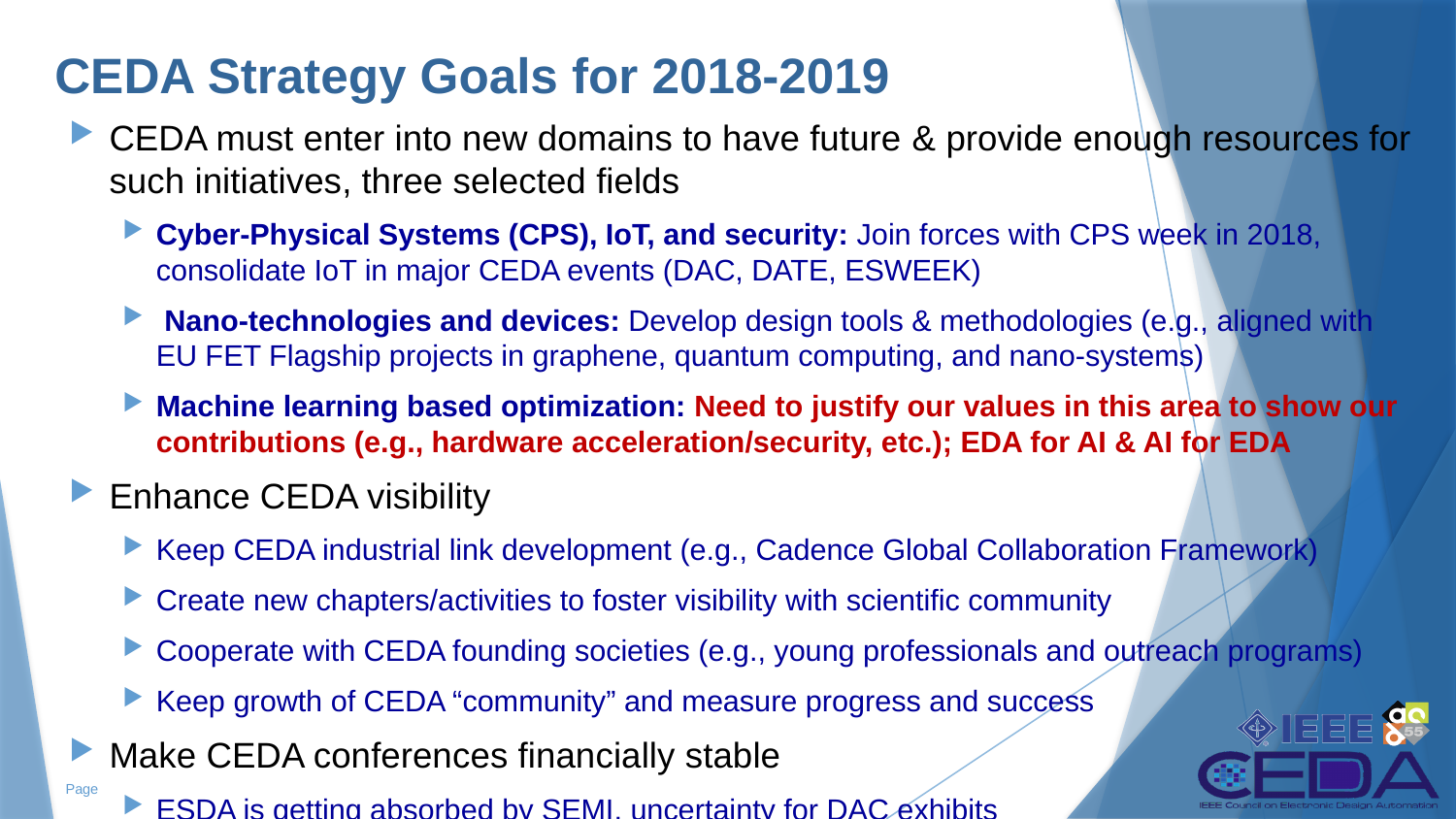

# CEDA Strategy Goals for 2018-2019
CEDA must enter into new domains to have future & provide enough resources for such initiatives, three selected fields
Cyber-Physical Systems (CPS), IoT, and security: Join forces with CPS week in 2018, consolidate IoT in major CEDA events (DAC, DATE, ESWEEK)
 Nano-technologies and devices: Develop design tools & methodologies (e.g., aligned with EU FET Flagship projects in graphene, quantum computing, and nano-systems)
Machine learning based optimization: Need to justify our values in this area to show our contributions (e.g., hardware acceleration/security, etc.); EDA for AI & AI for EDA
Enhance CEDA visibility
Keep CEDA industrial link development (e.g., Cadence Global Collaboration Framework)
Create new chapters/activities to foster visibility with scientific community
Cooperate with CEDA founding societies (e.g., young professionals and outreach programs)
Keep growth of CEDA “community” and measure progress and success
Make CEDA conferences financially stable
ESDA is getting absorbed by SEMI, uncertainty for DAC exhibits

Page